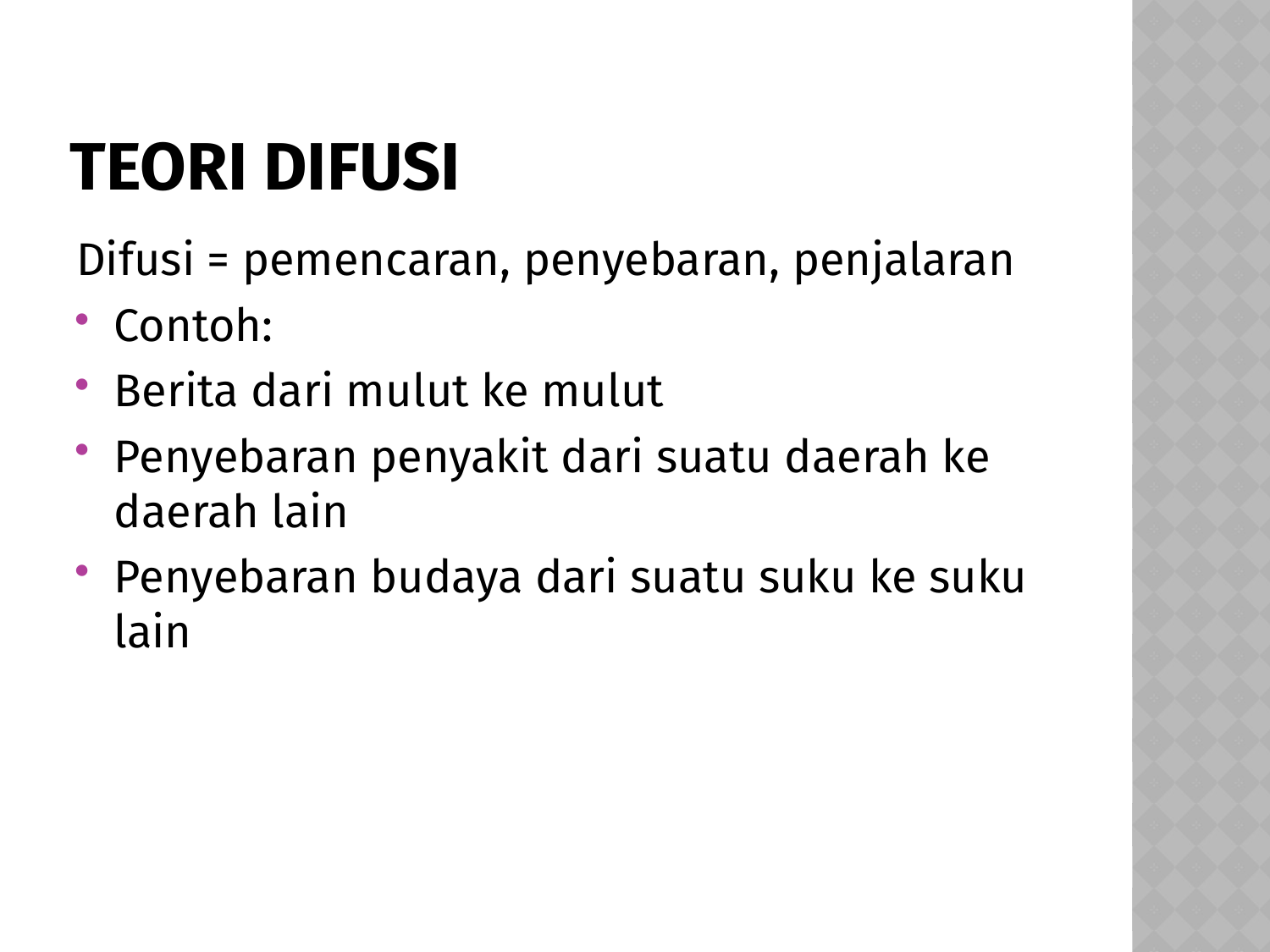

# Teori difusi
Difusi = pemencaran, penyebaran, penjalaran
Contoh:
Berita dari mulut ke mulut
Penyebaran penyakit dari suatu daerah ke daerah lain
Penyebaran budaya dari suatu suku ke suku lain